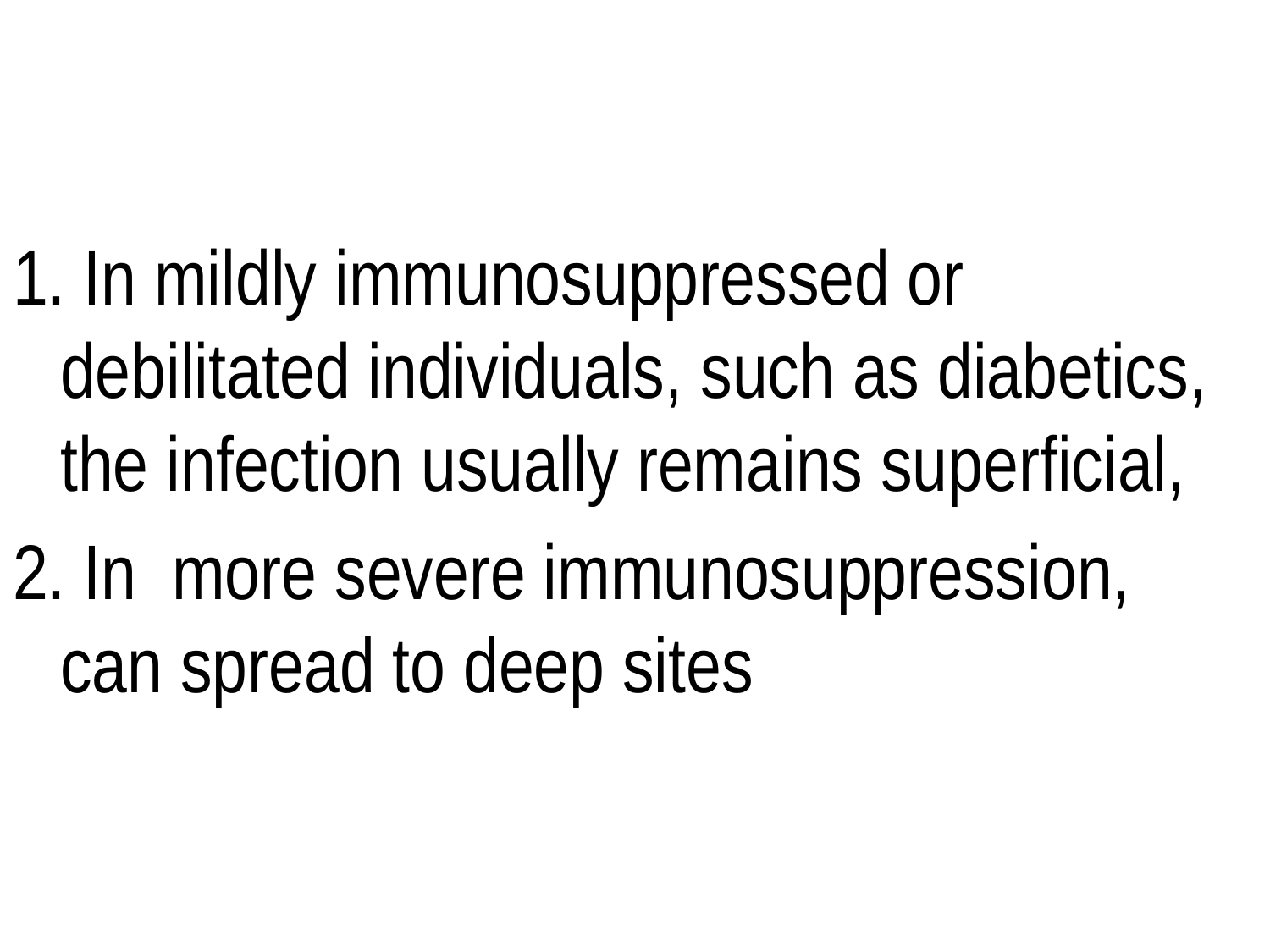

1. In mildly immunosuppressed or debilitated individuals, such as diabetics, the infection usually remains superficial,
2. In  more severe immunosuppression, can spread to deep sites